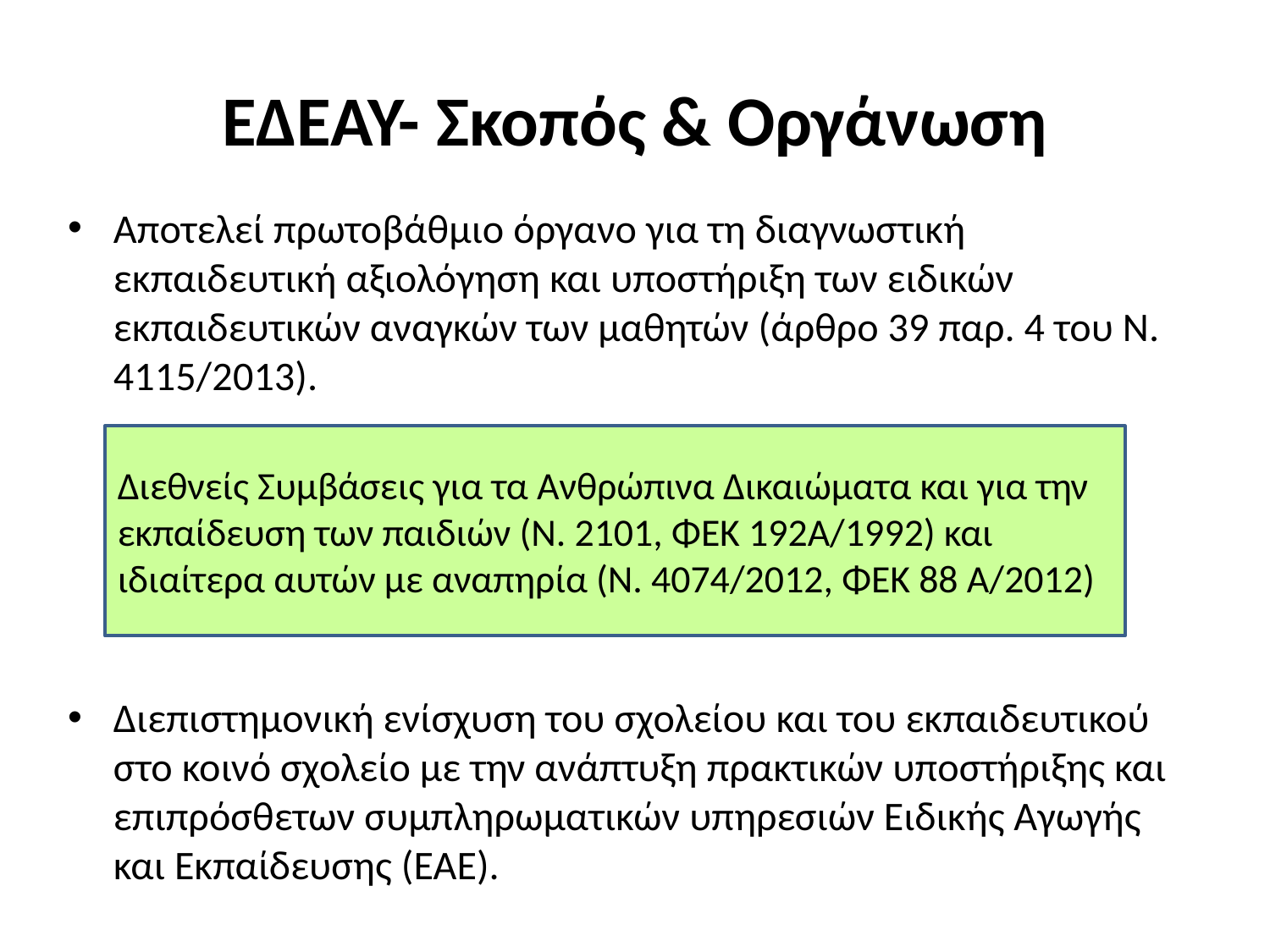

# ΕΔΕΑΥ- Σκοπός & Οργάνωση
Αποτελεί πρωτοβάθμιο όργανο για τη διαγνωστική εκπαιδευτική αξιολόγηση και υποστήριξη των ειδικών εκπαιδευτικών αναγκών των μαθητών (άρθρο 39 παρ. 4 του Ν. 4115/2013).

Διεπιστημονική ενίσχυση του σχολείου και του εκπαιδευτικού στο κοινό σχολείο με την ανάπτυξη πρακτικών υποστήριξης και επιπρόσθετων συμπληρωματικών υπηρεσιών Ειδικής Αγωγής και Εκπαίδευσης (ΕΑΕ).
Διεθνείς Συμβάσεις για τα Ανθρώπινα Δικαιώματα και για την εκπαίδευση των παιδιών (Ν. 2101, ΦΕΚ 192Α/1992) και ιδιαίτερα αυτών με αναπηρία (Ν. 4074/2012, ΦΕΚ 88 Α/2012)